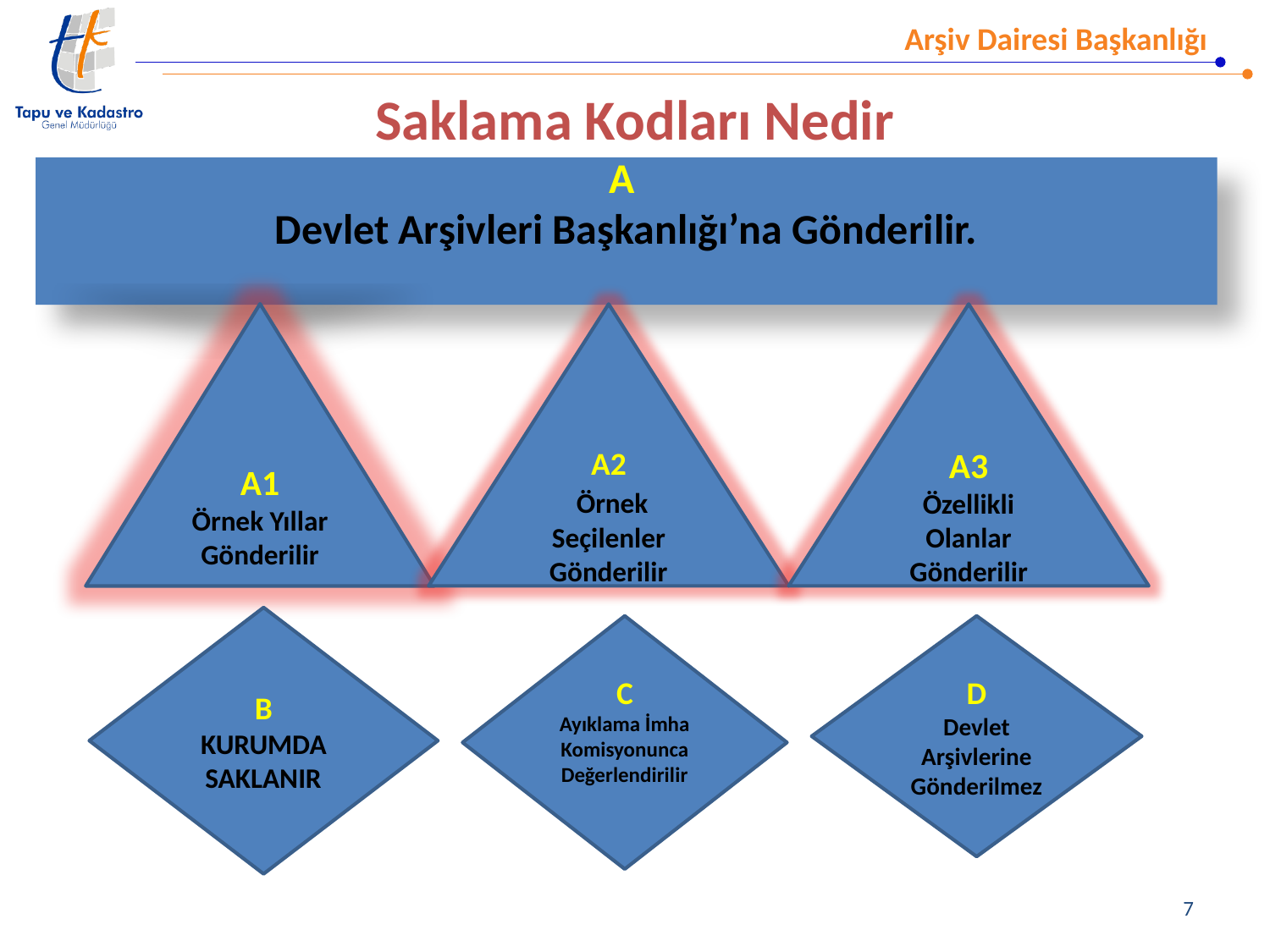

# Saklama Kodları Nedir

A
Devlet Arşivleri Başkanlığı’na Gönderilir.

A1
Örnek Yıllar Gönderilir
A2
 Örnek Seçilenler Gönderilir
A3
Özellikli Olanlar Gönderilir
B
KURUMDA SAKLANIR
C
Ayıklama İmha Komisyonunca Değerlendirilir

D
Devlet Arşivlerine Gönderilmez
7